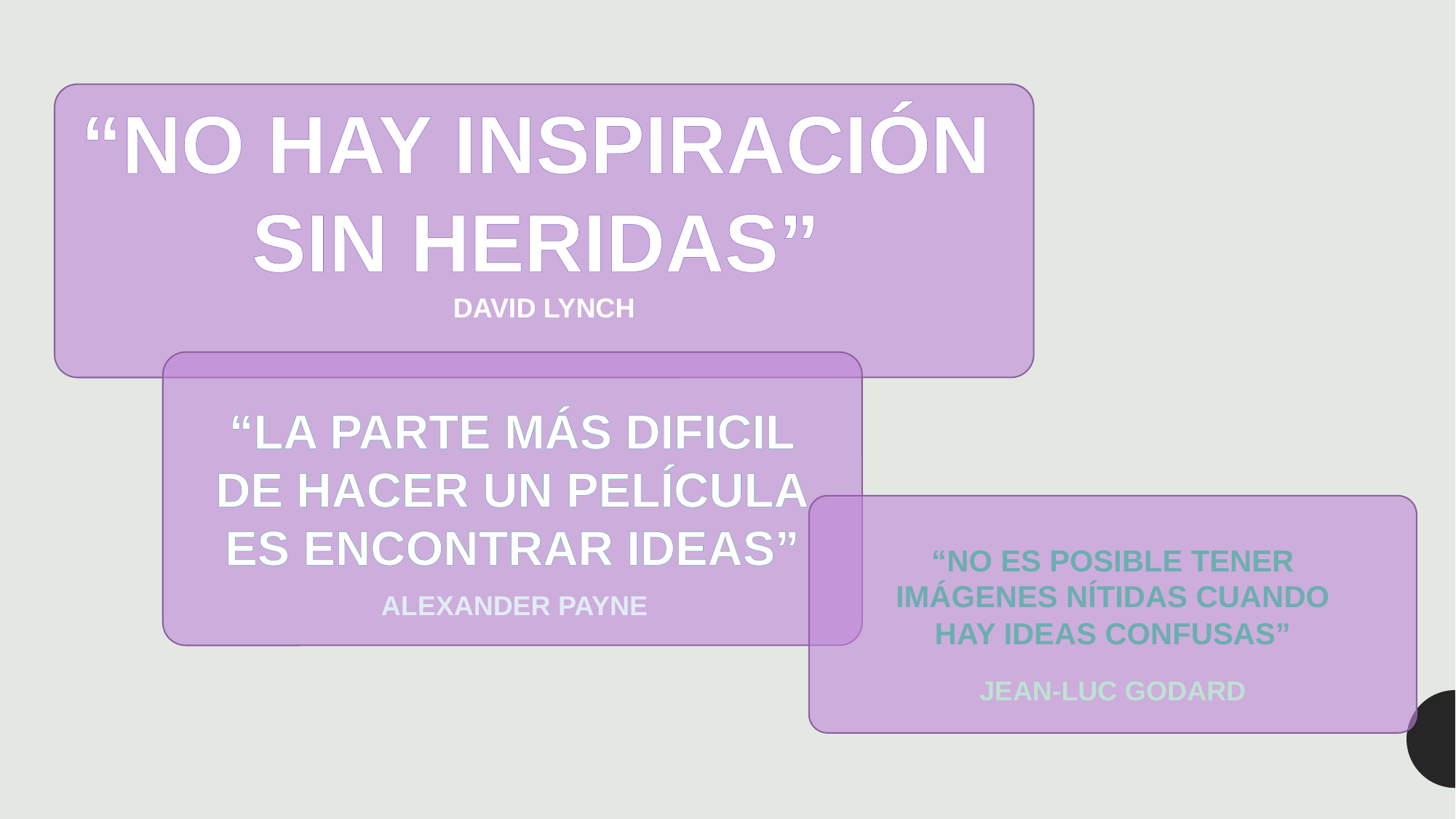

“NO HAY INSPIRACIÓN
SIN HERIDAS”

DAVID LYNCH

“LA PARTE MÁS DIFICIL
DE HACER UN PELÍCULA
ES ENCONTRAR IDEAS”

“NO ES POSIBLE TENER
IMÁGENES NÍTIDAS CUANDO
HAY IDEAS CONFUSAS”
ALEXANDER PAYNE
JEAN-LUC GODARD